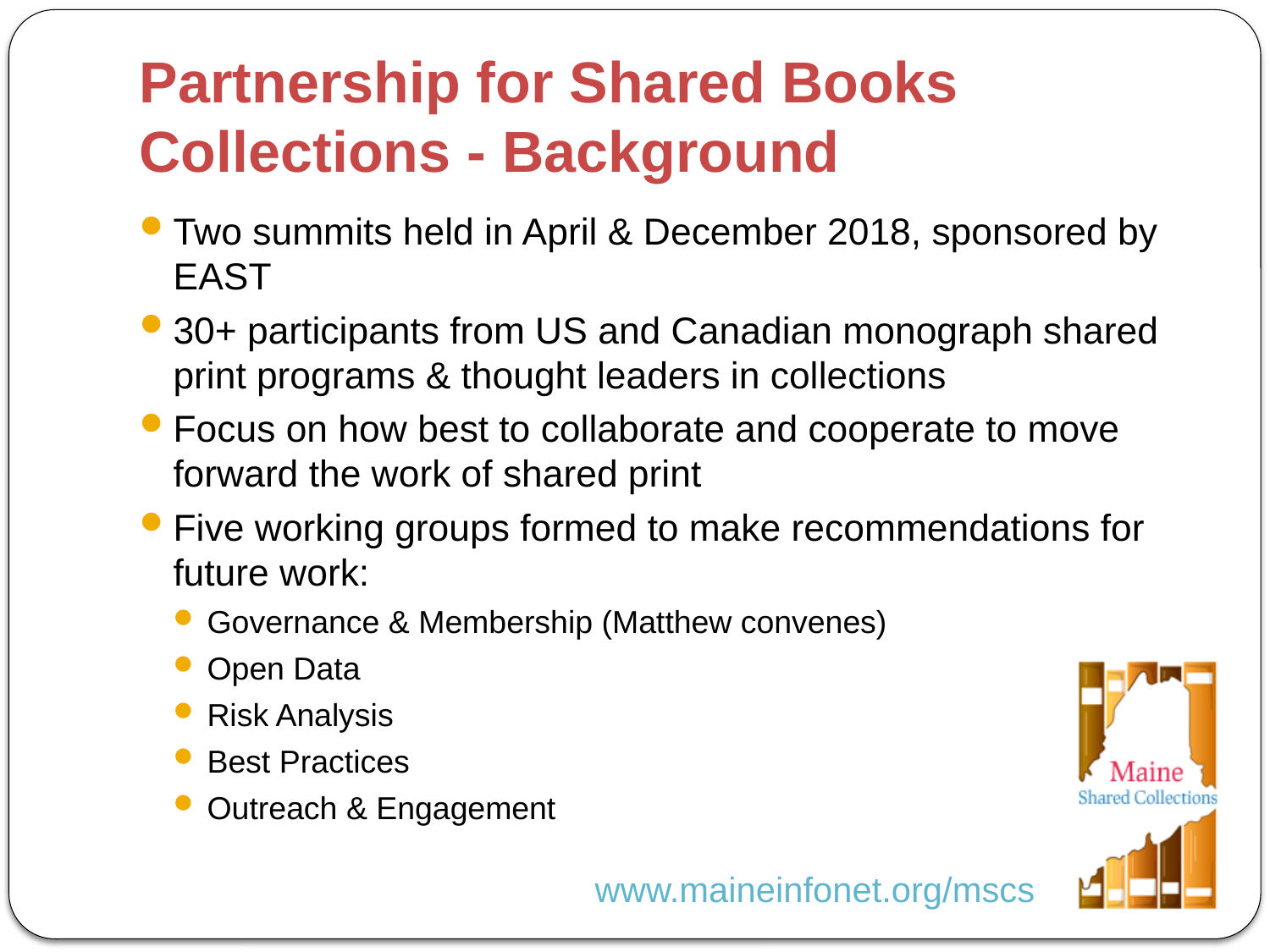

# Partnership for Shared Books Collections - Background
Two summits held in April & December 2018, sponsored by EAST
30+ participants from US and Canadian monograph shared print programs & thought leaders in collections
Focus on how best to collaborate and cooperate to move forward the work of shared print
Five working groups formed to make recommendations for future work:
Governance & Membership (Matthew convenes)
Open Data
Risk Analysis
Best Practices
Outreach & Engagement

www.maineinfonet.org/mscs